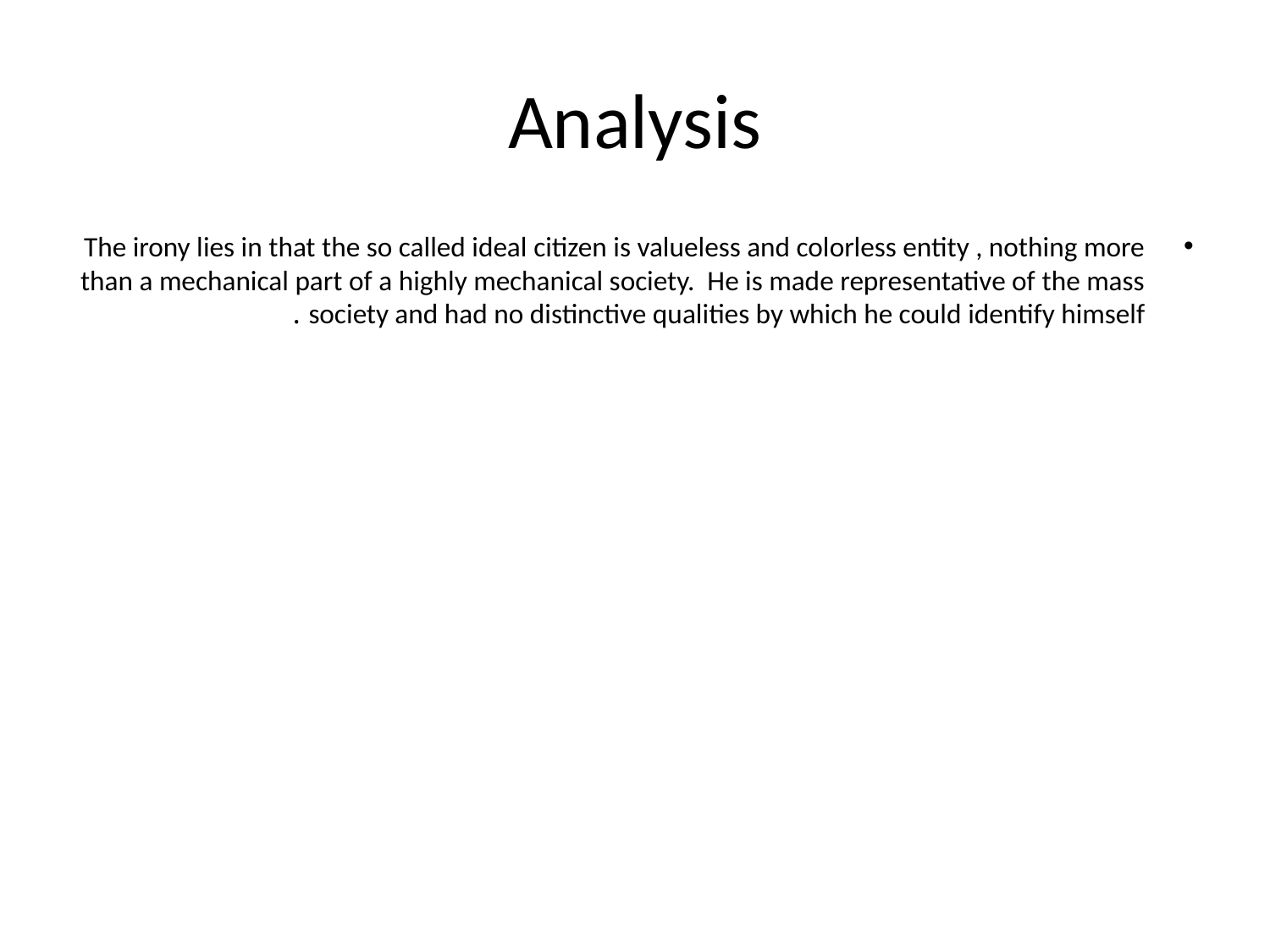

# Analysis
The irony lies in that the so called ideal citizen is valueless and colorless entity , nothing more than a mechanical part of a highly mechanical society.  He is made representative of the mass society and had no distinctive qualities by which he could identify himself .